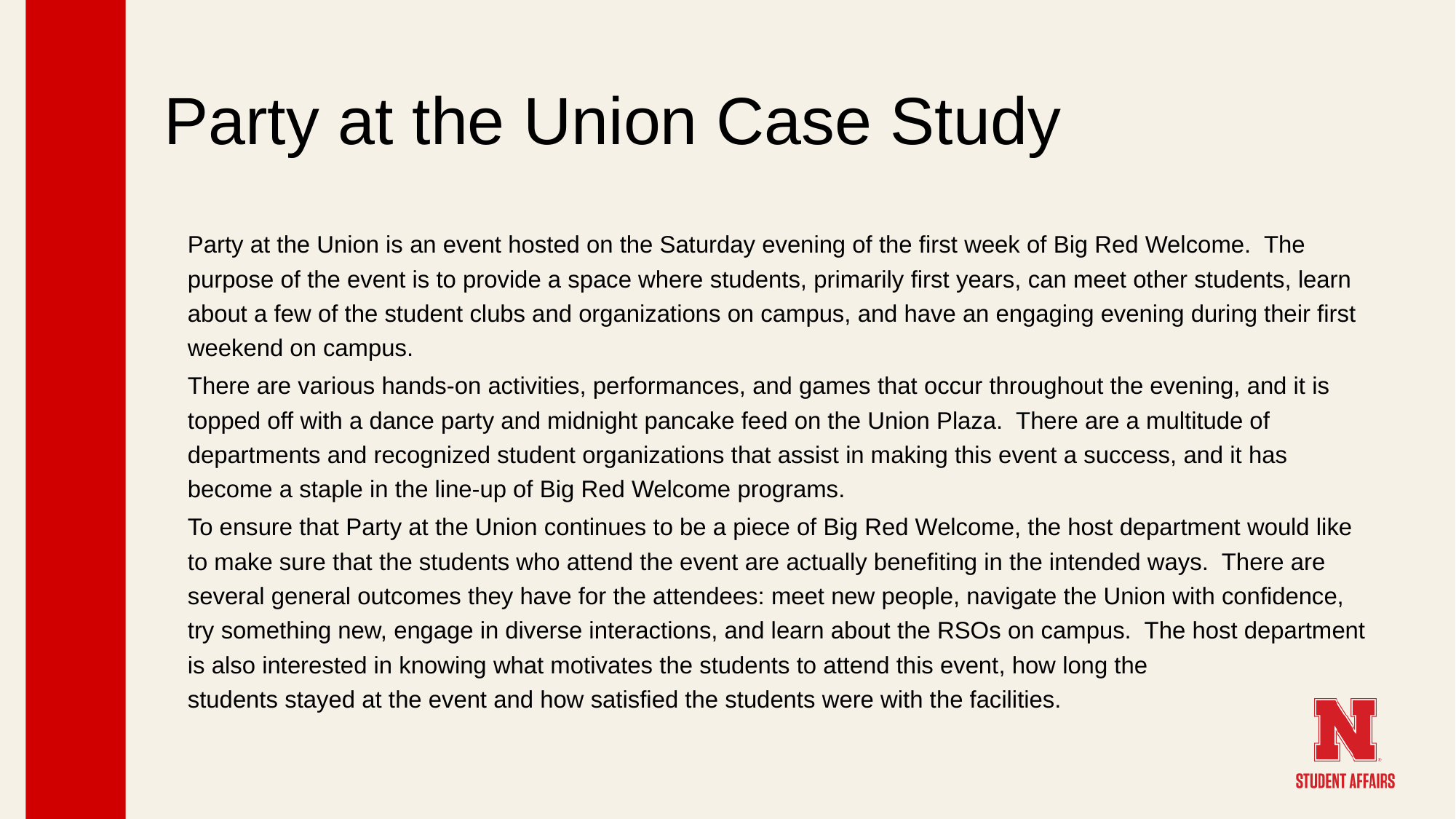

# Party at the Union Case Study
Party at the Union is an event hosted on the Saturday evening of the first week of Big Red Welcome.  The purpose of the event is to provide a space where students, primarily first years, can meet other students, learn about a few of the student clubs and organizations on campus, and have an engaging evening during their first weekend on campus.
There are various hands-on activities, performances, and games that occur throughout the evening, and it is topped off with a dance party and midnight pancake feed on the Union Plaza.  There are a multitude of departments and recognized student organizations that assist in making this event a success, and it has become a staple in the line-up of Big Red Welcome programs.
To ensure that Party at the Union continues to be a piece of Big Red Welcome, the host department would like to make sure that the students who attend the event are actually benefiting in the intended ways.  There are several general outcomes they have for the attendees: meet new people, navigate the Union with confidence, try something new, engage in diverse interactions, and learn about the RSOs on campus.  The host department is also interested in knowing what motivates the students to attend this event, how long the
students stayed at the event and how satisfied the students were with the facilities.